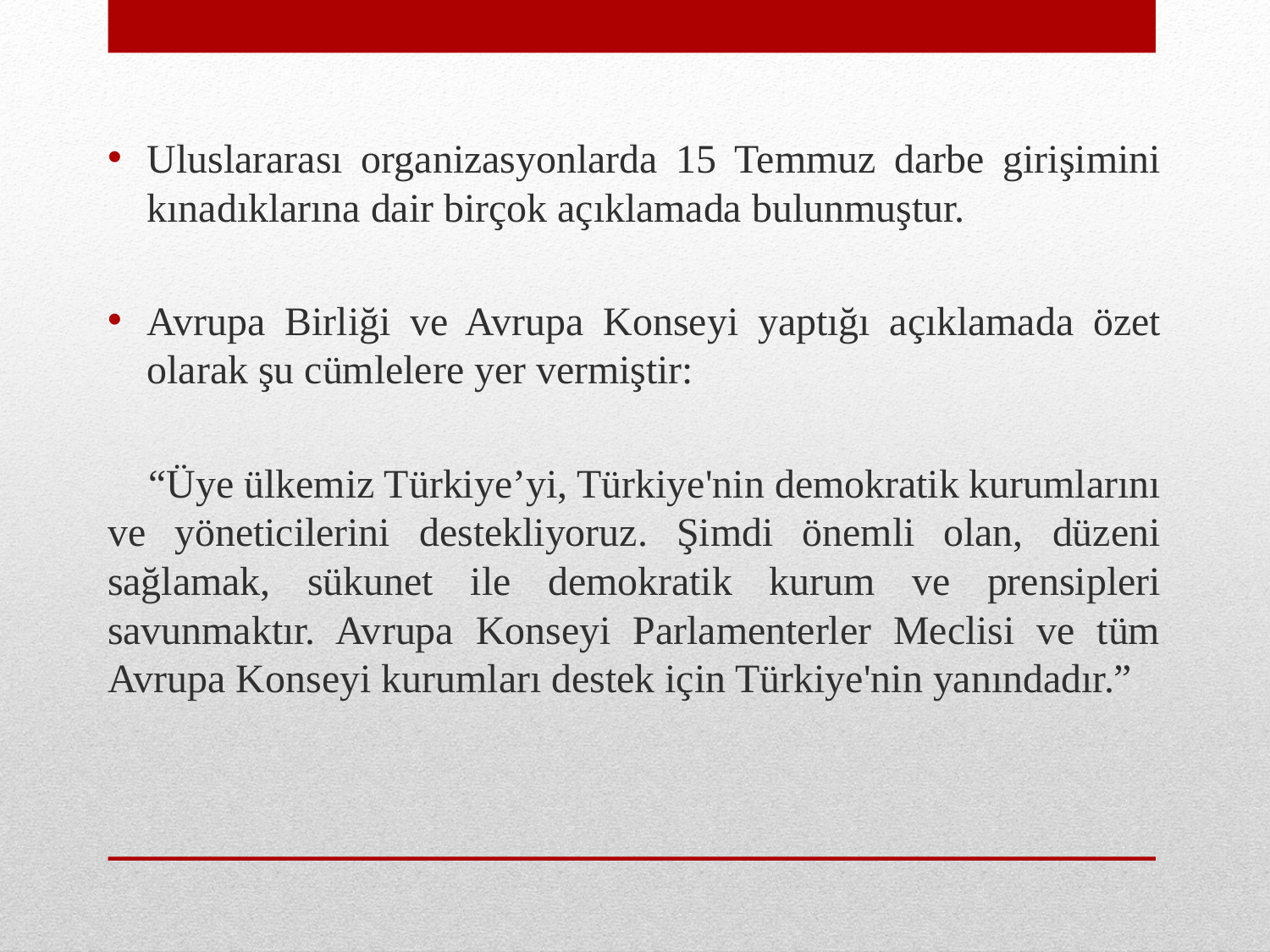

Uluslararası organizasyonlarda 15 Temmuz darbe girişimini kınadıklarına dair birçok açıklamada bulunmuştur.

Avrupa Birliği ve Avrupa Konseyi yaptığı açıklamada özet olarak şu cümlelere yer vermiştir:

    “Üye ülkemiz Türkiye’yi, Türkiye'nin demokratik kurumlarını ve yöneticilerini destekliyoruz. Şimdi önemli olan, düzeni sağlamak, sükunet ile demokratik kurum ve prensipleri savunmaktır. Avrupa Konseyi Parlamenterler Meclisi ve tüm Avrupa Konseyi kurumları destek için Türkiye'nin yanındadır.”